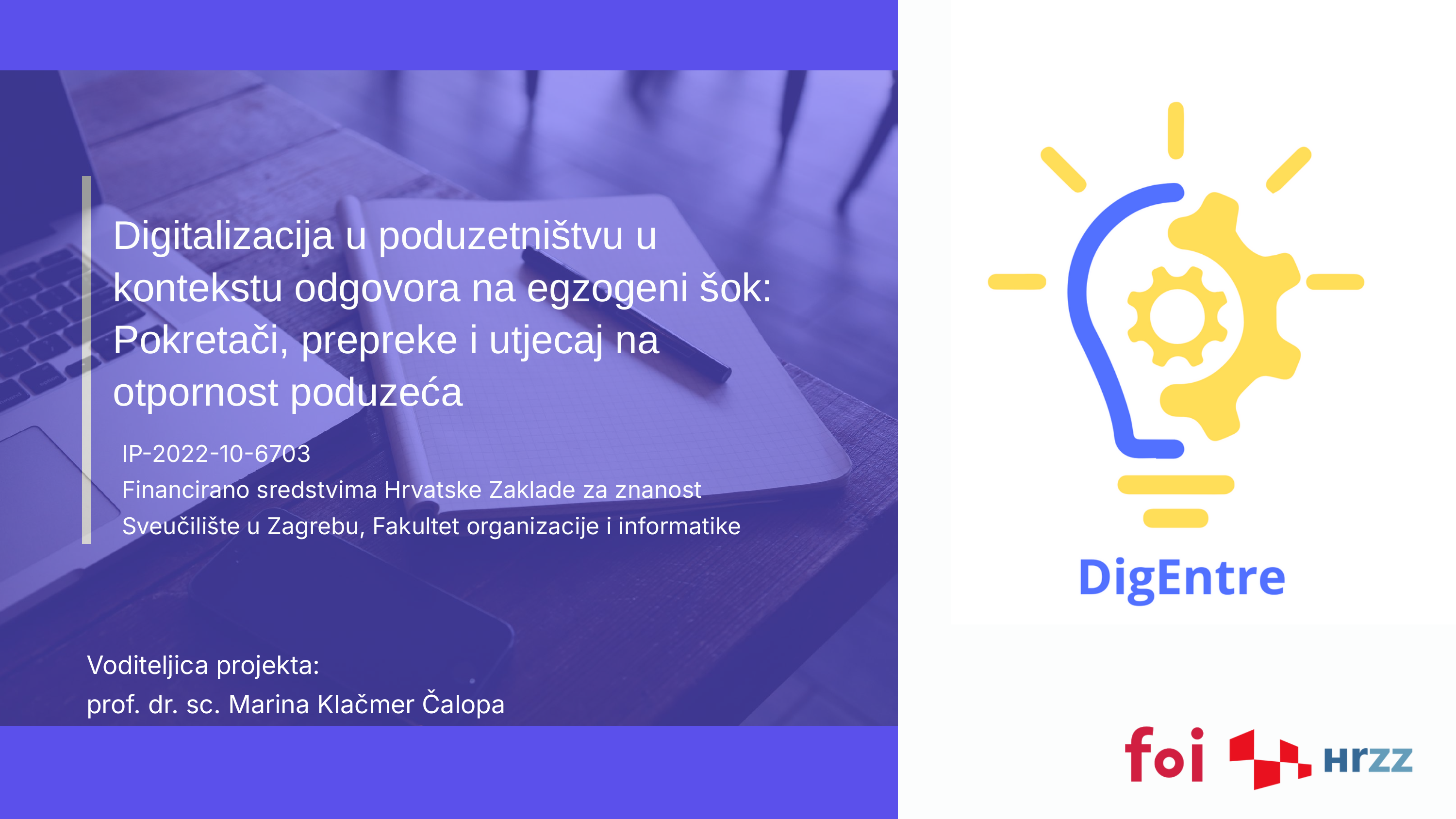

Digitalizacija u poduzetništvu u kontekstu odgovora na egzogeni šok: Pokretači, prepreke i utjecaj na otpornost poduzeća
IP-2022-10-6703
Financirano sredstvima Hrvatske Zaklade za znanost
Sveučilište u Zagrebu, Fakultet organizacije i informatike

Voditeljica projekta:
prof. dr. sc. Marina Klačmer Čalopa